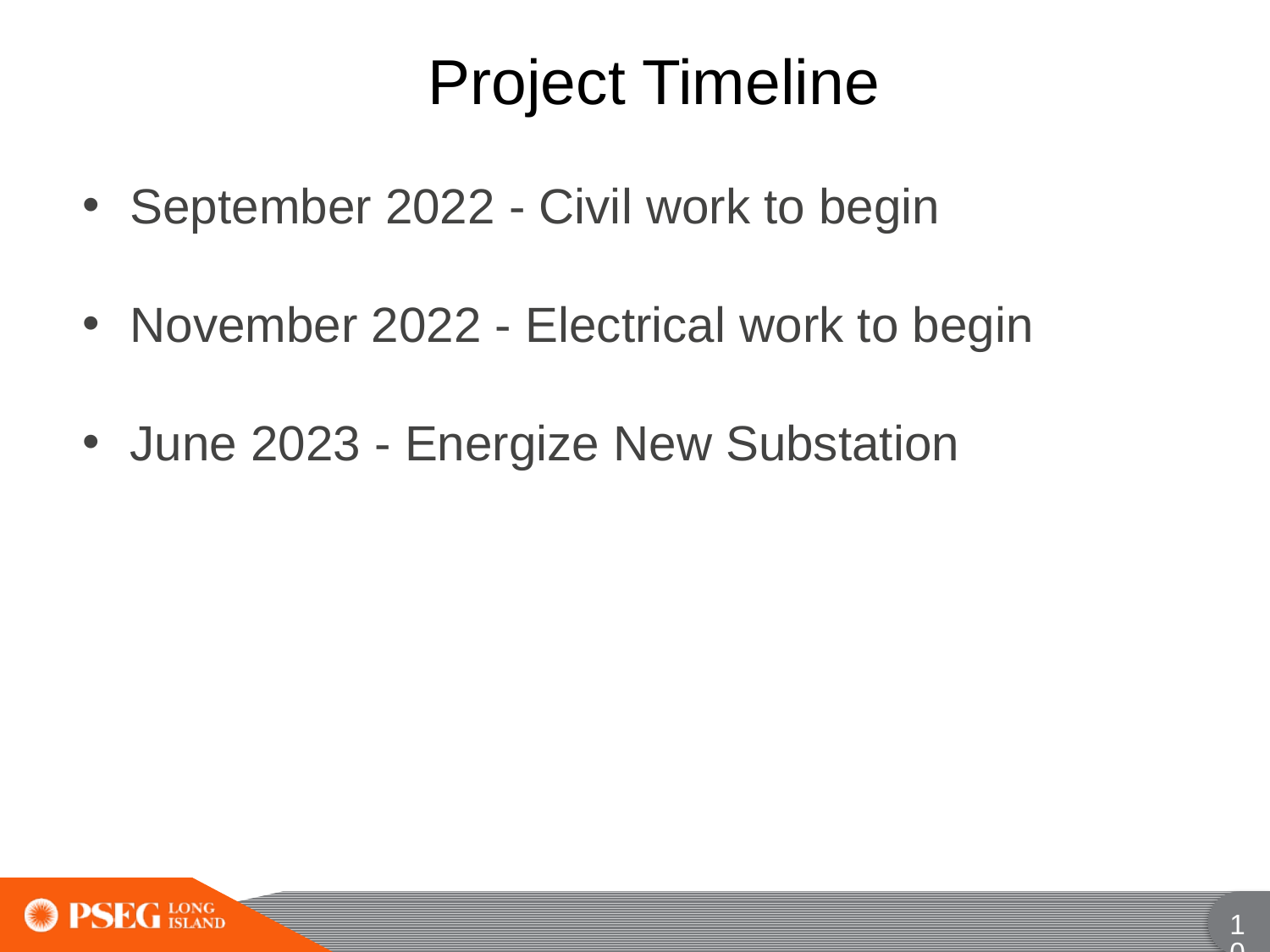

# Project Timeline

September 2022 - Civil work to begin

November 2022 - Electrical work to begin

June 2023 - Energize New Substation